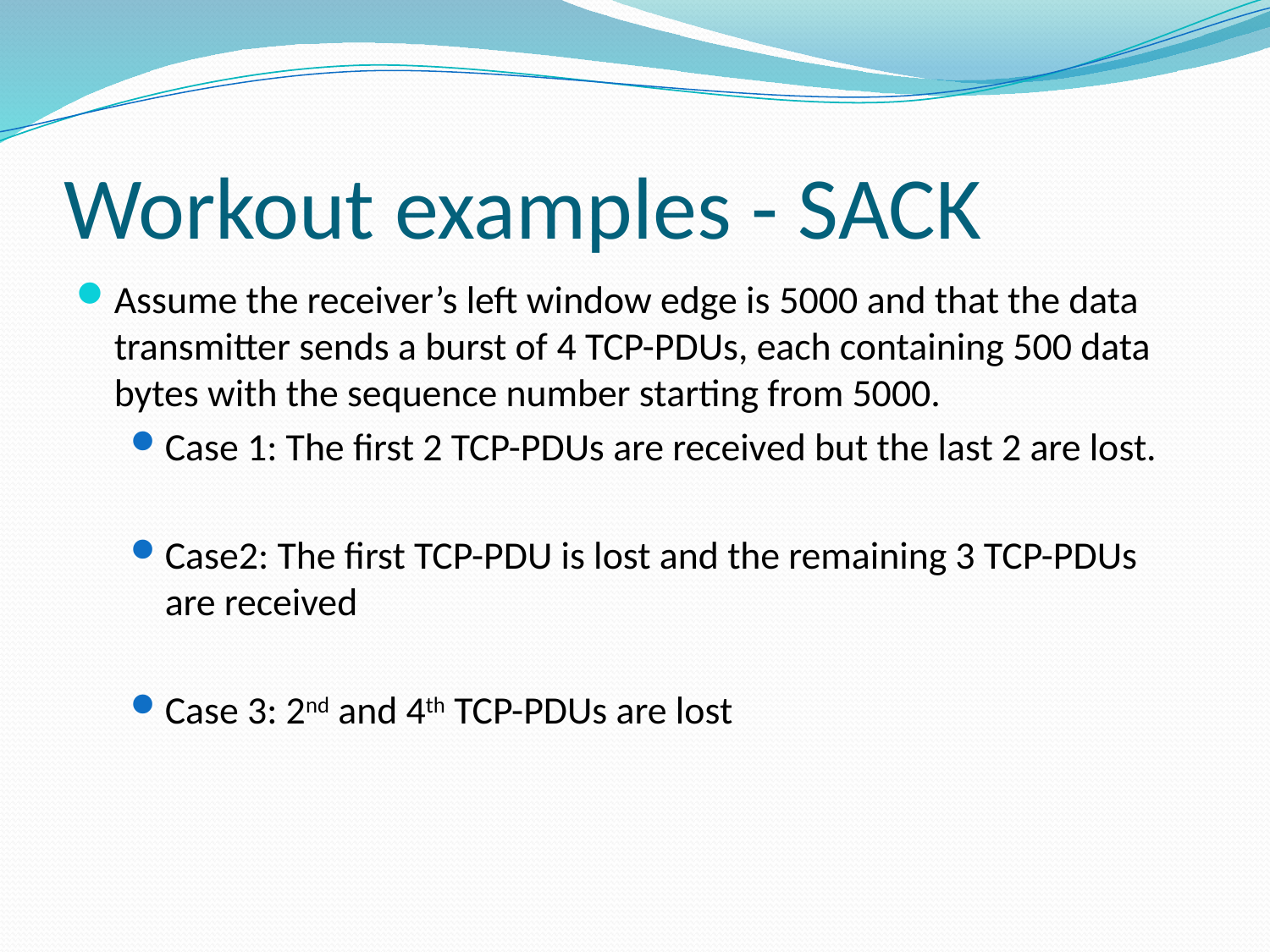

# Workout examples - SACK
Assume the receiver’s left window edge is 5000 and that the data transmitter sends a burst of 4 TCP-PDUs, each containing 500 data bytes with the sequence number starting from 5000.
Case 1: The first 2 TCP-PDUs are received but the last 2 are lost.

Case2: The first TCP-PDU is lost and the remaining 3 TCP-PDUs are received

Case 3: 2nd and 4th TCP-PDUs are lost